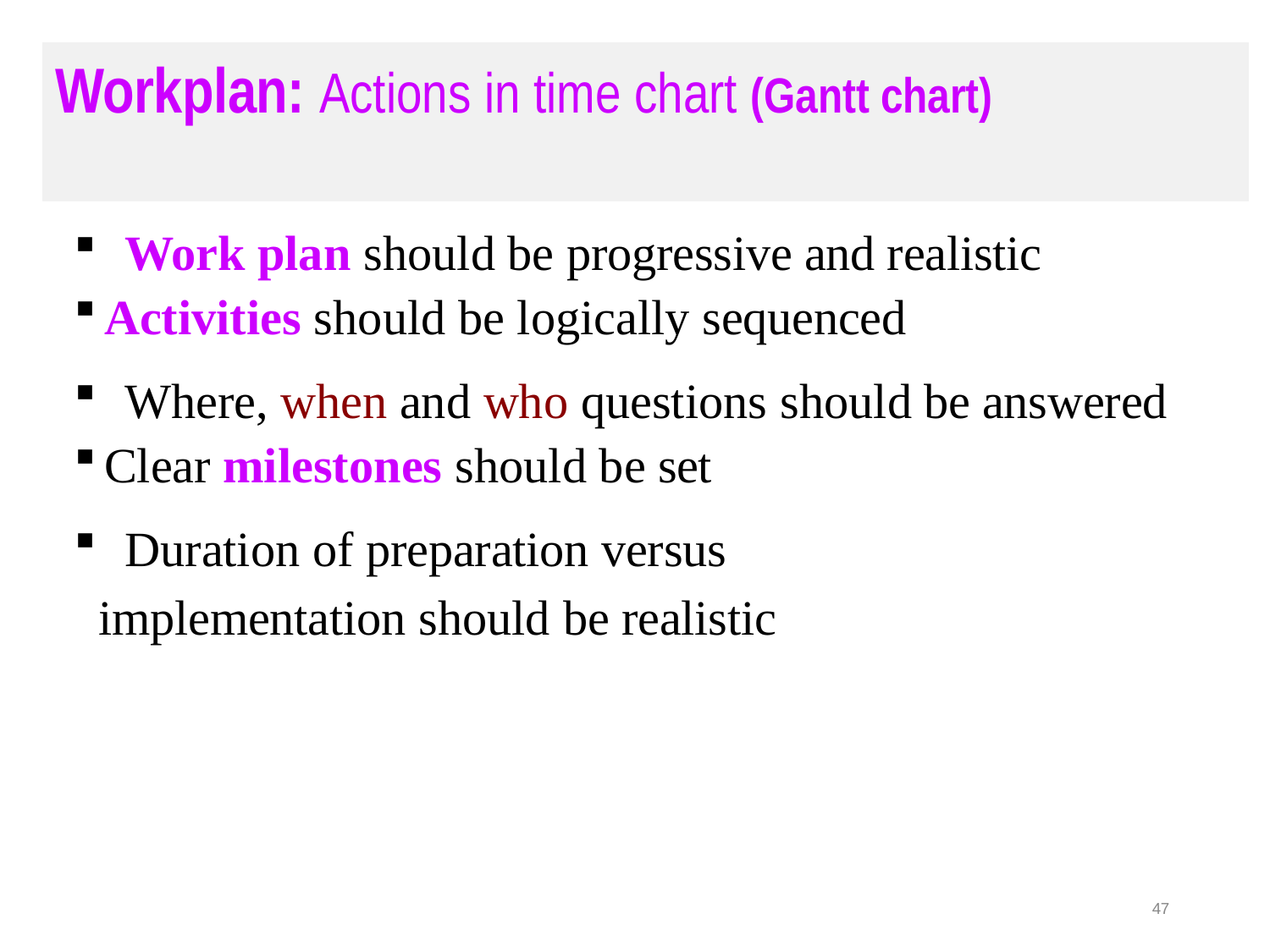

# Workplan: Actions in time chart (Gantt chart)
	Work plan should be progressive and realistic
Activities should be logically sequenced
	Where, when and who questions should be answered
Clear milestones should be set
	Duration of preparation versus implementation should be realistic
47